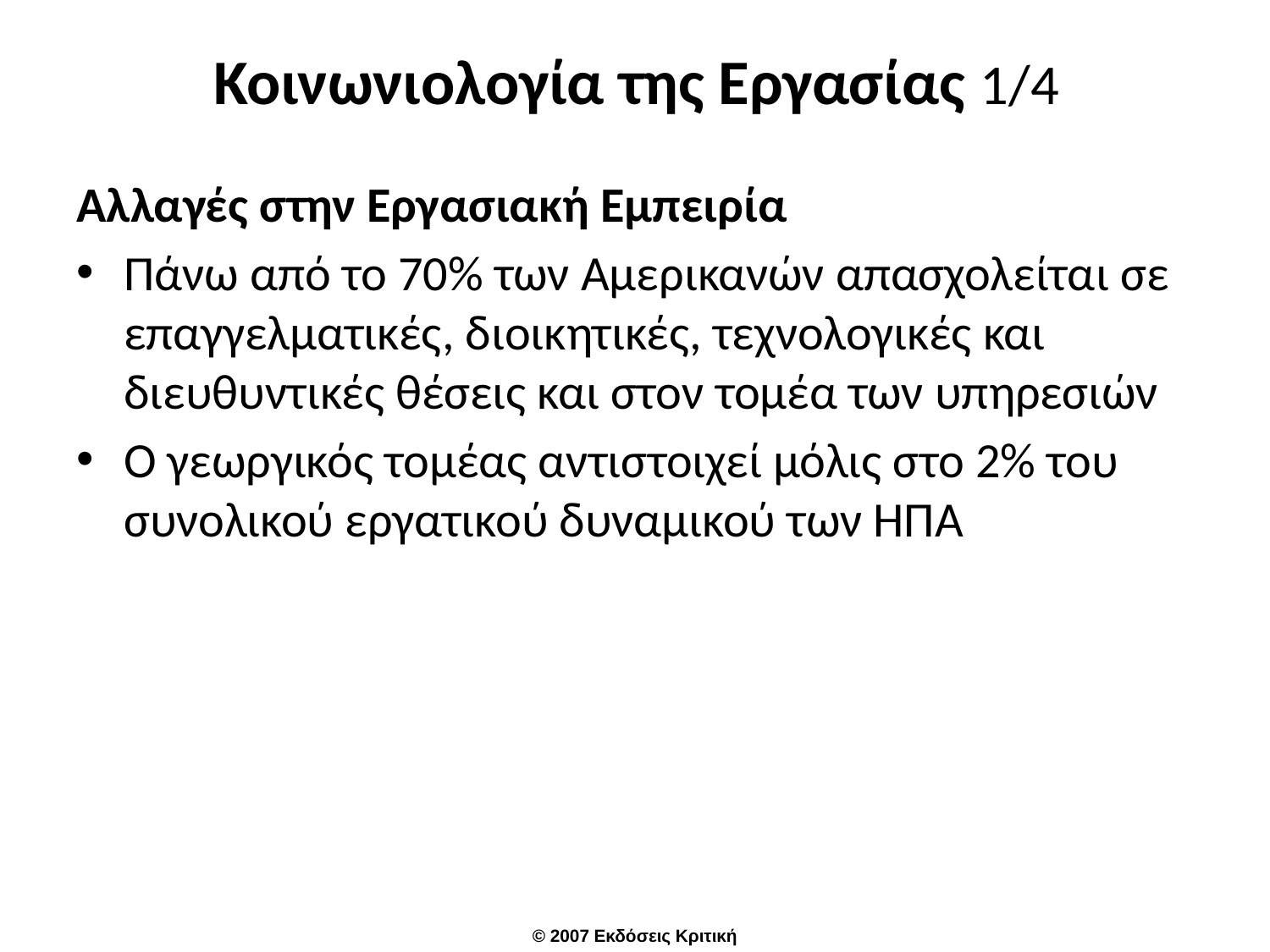

# Κοινωνιολογία της Εργασίας 1/4
Αλλαγές στην Εργασιακή Εμπειρία
Πάνω από το 70% των Αμερικανών απασχολείται σε επαγγελματικές, διοικητικές, τεχνολογικές και διευθυντικές θέσεις και στον τομέα των υπηρεσιών
Ο γεωργικός τομέας αντιστοιχεί μόλις στο 2% του συνολικού εργατικού δυναμικού των ΗΠΑ